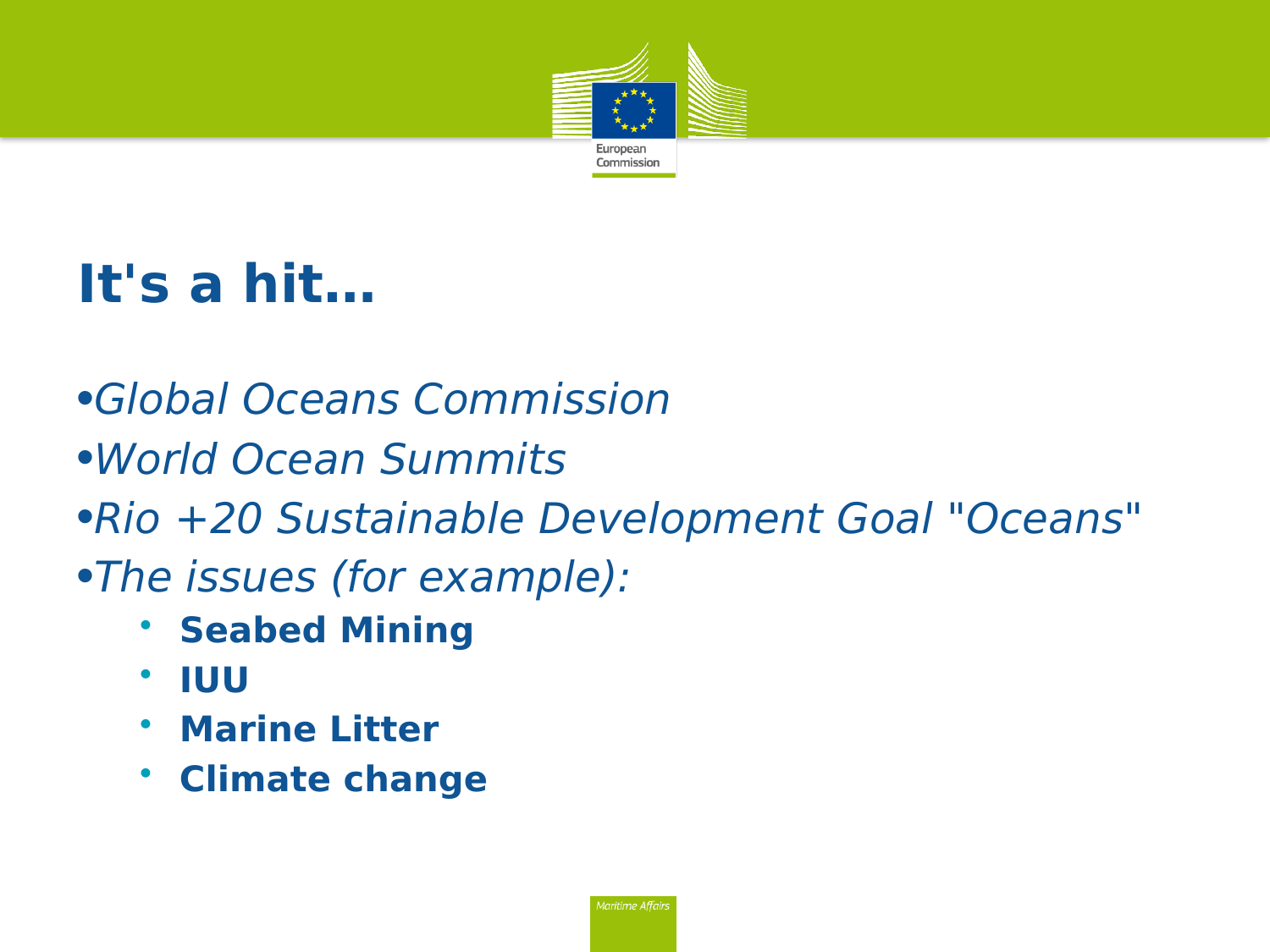

# It's a hit…
Global Oceans Commission
World Ocean Summits
Rio +20 Sustainable Development Goal "Oceans"
The issues (for example):
Seabed Mining
IUU
Marine Litter
Climate change